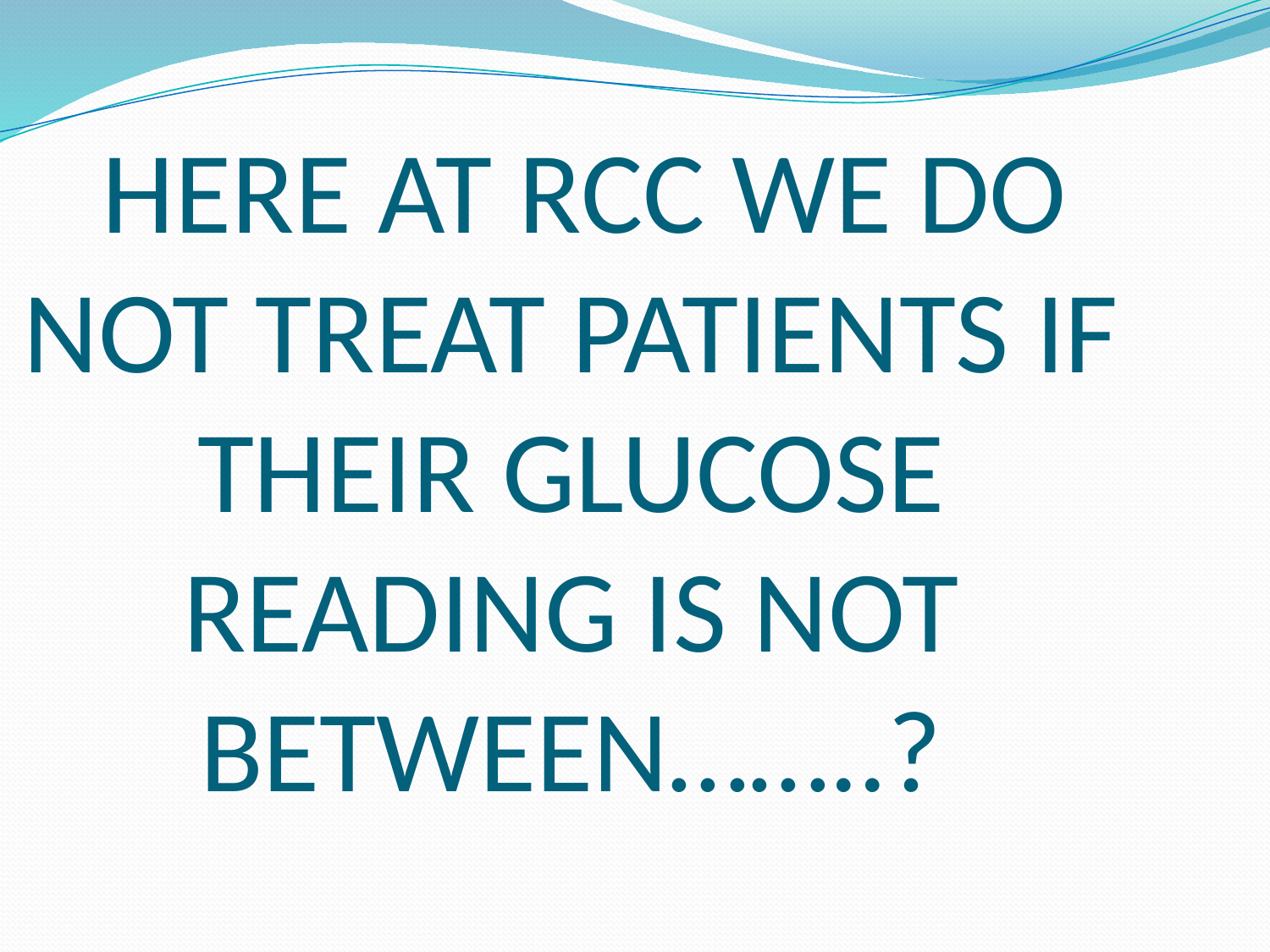

HERE AT RCC WE DO NOT TREAT PATIENTS IF THEIR GLUCOSE READING IS NOT BETWEEN……..?